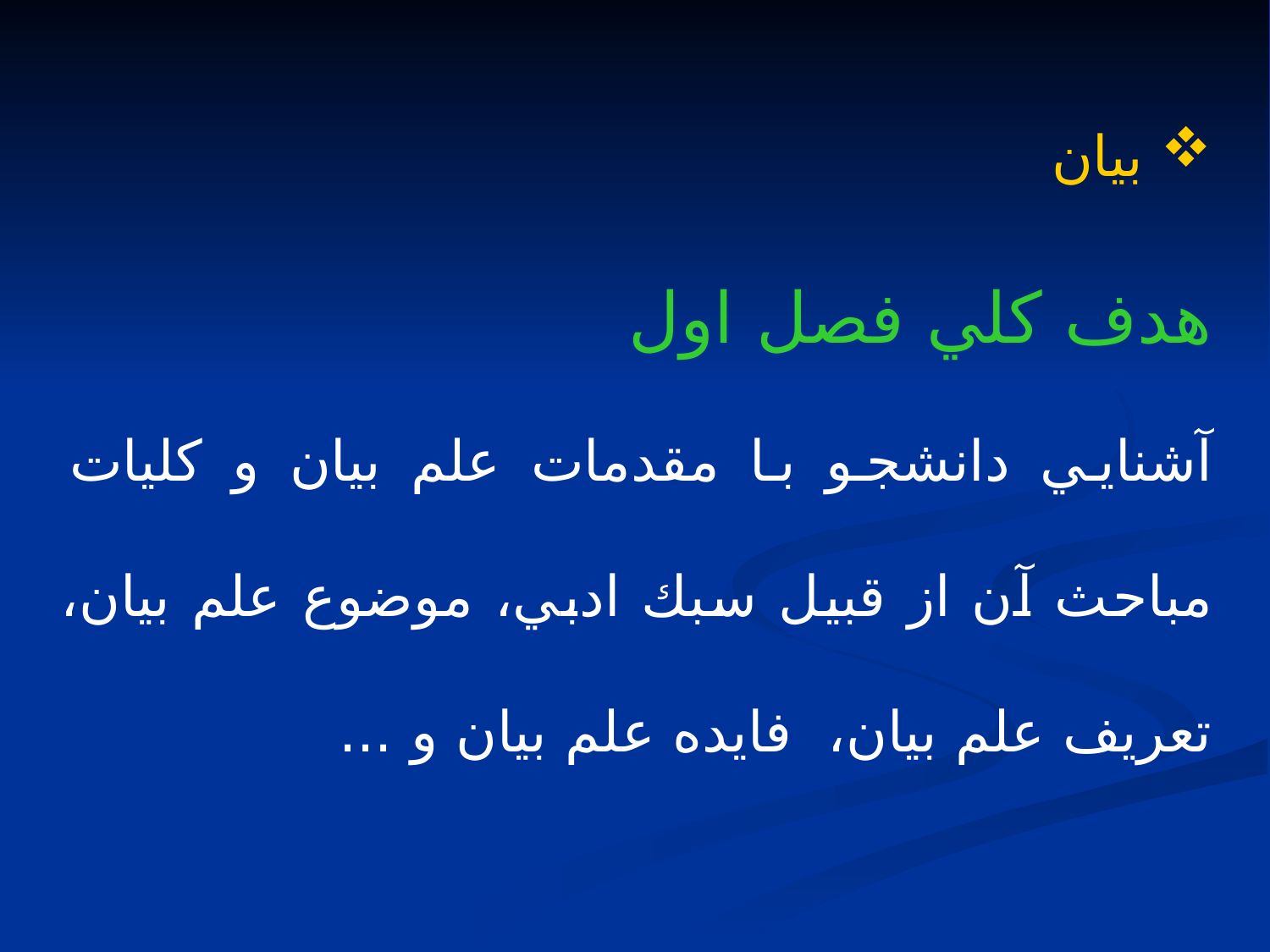

بيان
هدف كلي فصل اول
آشنايي دانشجو با مقدمات علم بيان و كليات مباحث آن از قبيل سبك ادبي، موضوع علم بيان، تعريف علم بيان،  فايده علم بيان و ...